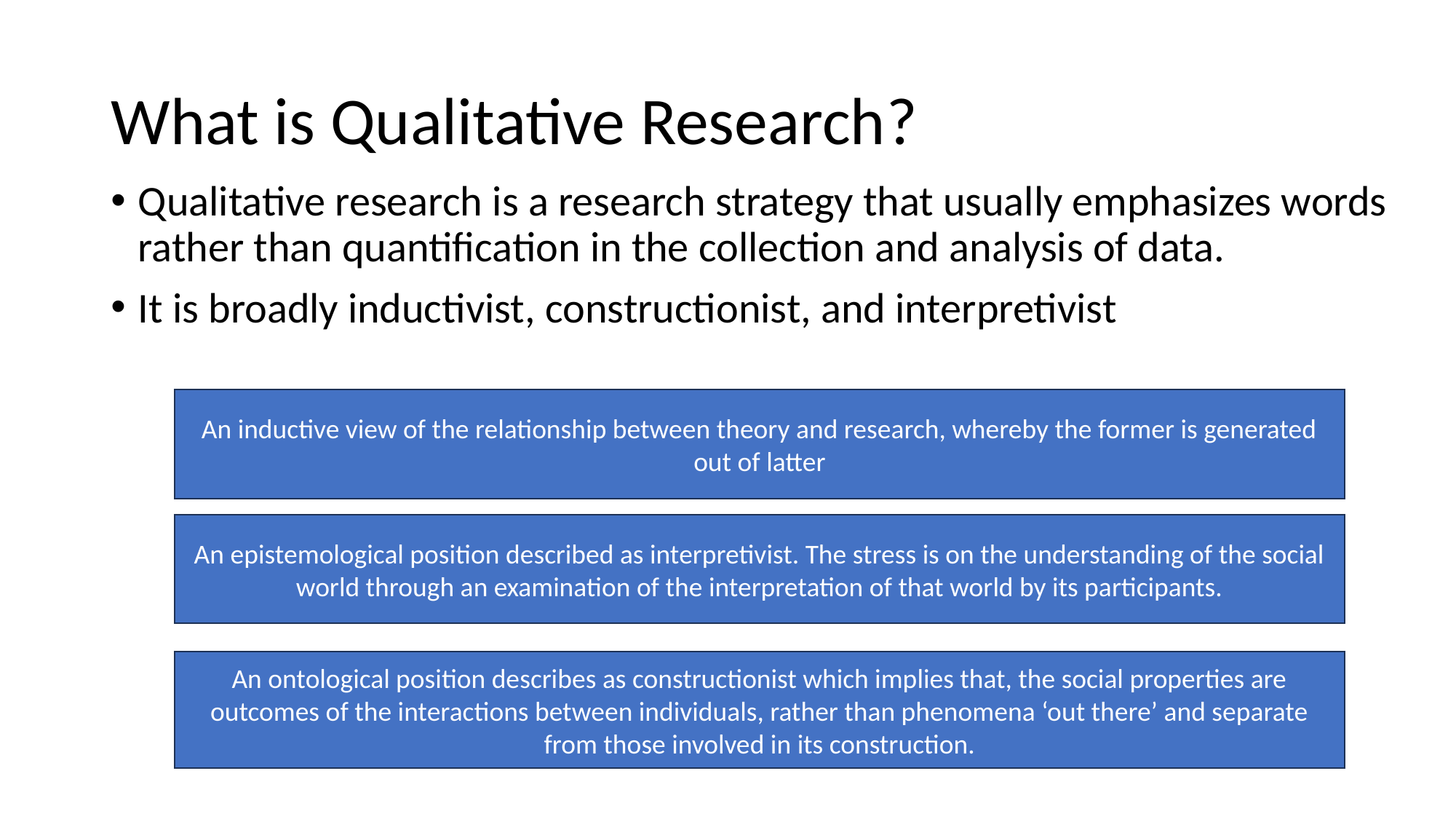

# What is Qualitative Research?
Qualitative research is a research strategy that usually emphasizes words rather than quantification in the collection and analysis of data.
It is broadly inductivist, constructionist, and interpretivist

An inductive view of the relationship between theory and research, whereby the former is generated out of latter
An epistemological position described as interpretivist. The stress is on the understanding of the social world through an examination of the interpretation of that world by its participants.
An ontological position describes as constructionist which implies that, the social properties are outcomes of the interactions between individuals, rather than phenomena ‘out there’ and separate from those involved in its construction.